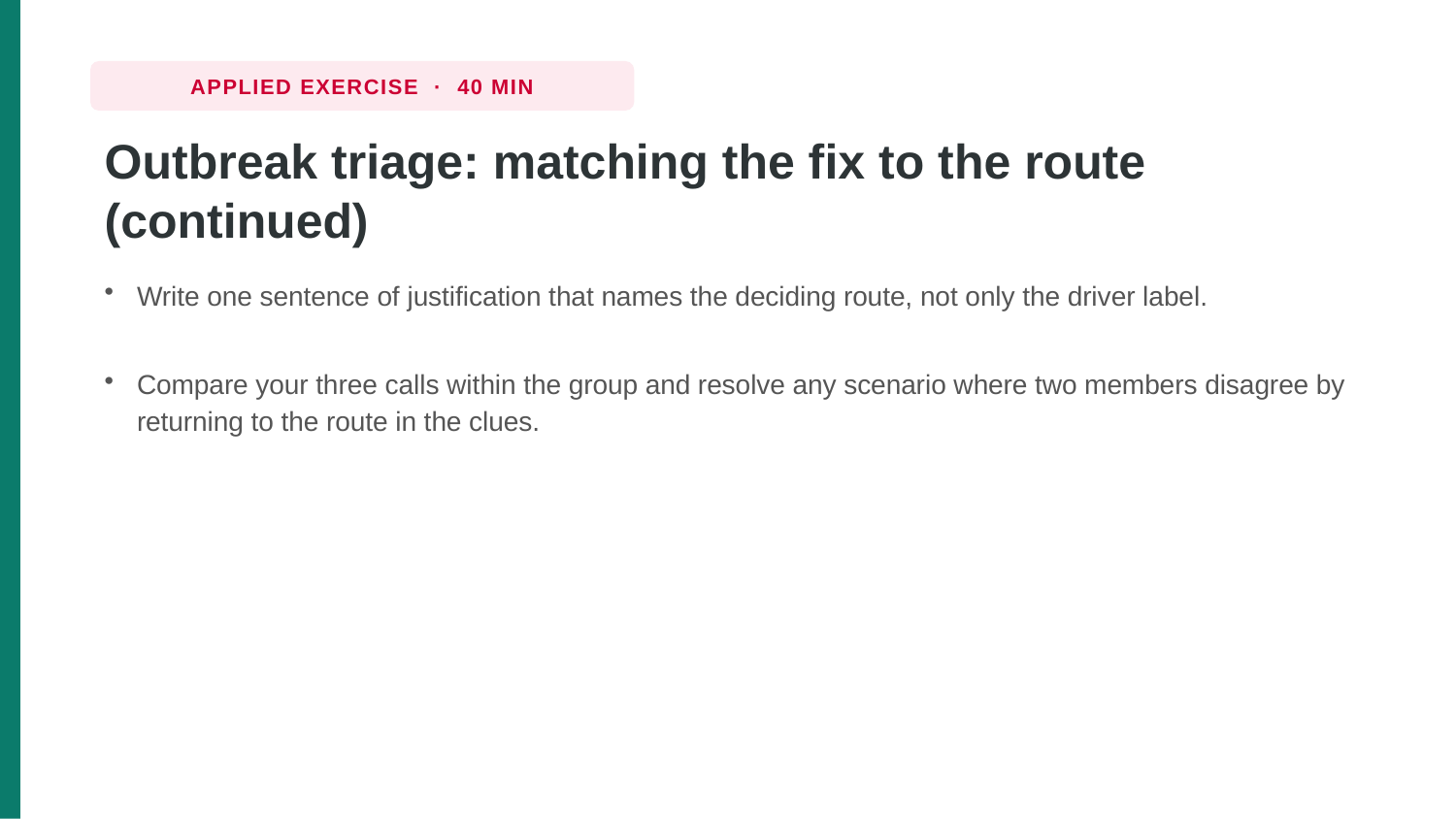

APPLIED EXERCISE  ·  40 MIN
Outbreak triage: matching the fix to the route  (continued)
Write one sentence of justification that names the deciding route, not only the driver label.
Compare your three calls within the group and resolve any scenario where two members disagree by returning to the route in the clues.